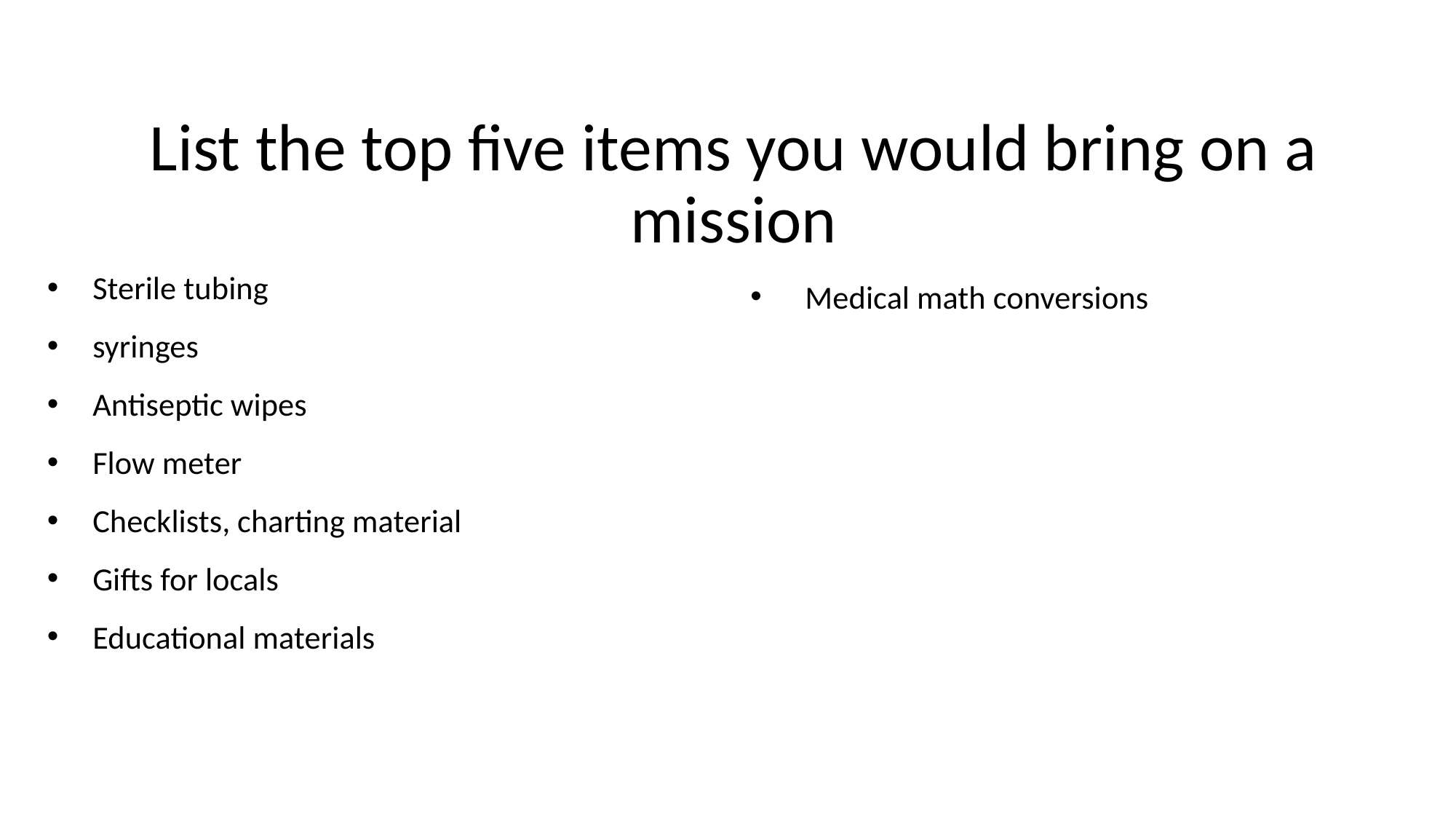

# List the top five items you would bring on a mission
Sterile tubing
syringes
Antiseptic wipes
Flow meter
Checklists, charting material
Gifts for locals
Educational materials

Medical math conversions